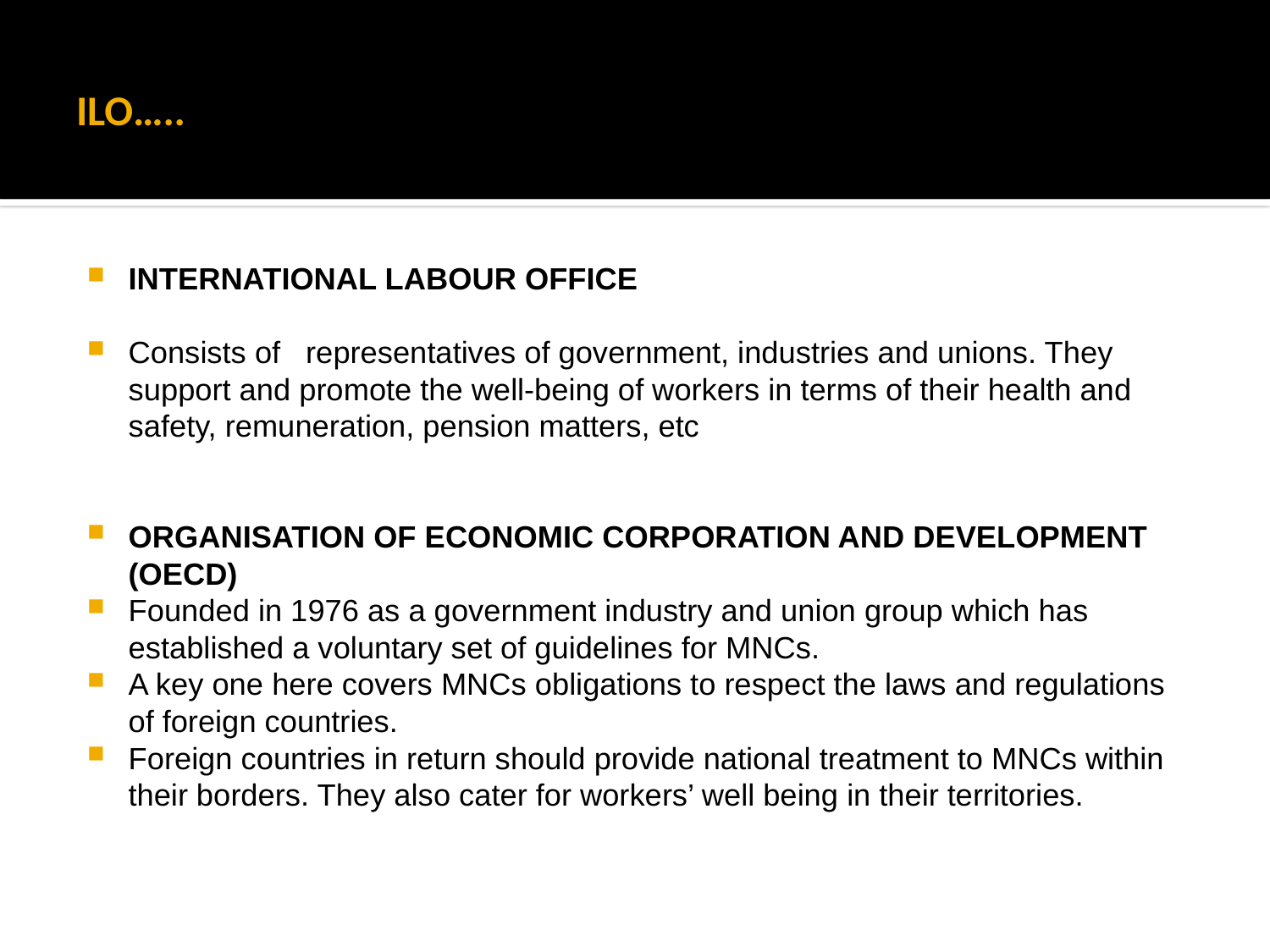

# ILO…..
INTERNATIONAL LABOUR OFFICE

Consists of   representatives of government, industries and unions. They support and promote the well-being of workers in terms of their health and safety, remuneration, pension matters, etc

ORGANISATION OF ECONOMIC CORPORATION AND DEVELOPMENT (OECD)
Founded in 1976 as a government industry and union group which has established a voluntary set of guidelines for MNCs.
A key one here covers MNCs obligations to respect the laws and regulations of foreign countries.
Foreign countries in return should provide national treatment to MNCs within their borders. They also cater for workers’ well being in their territories.